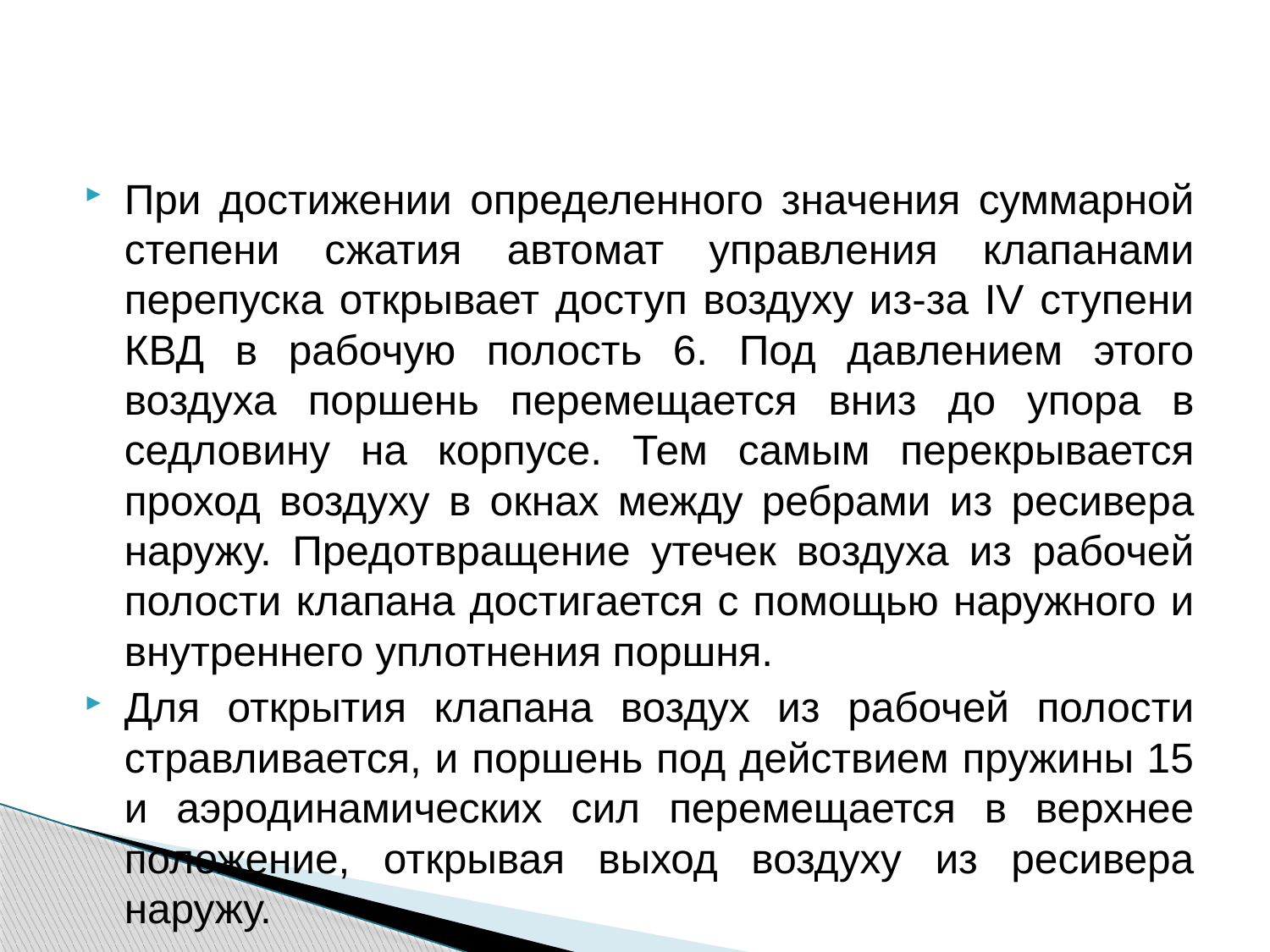

#
При достижении определенного значения суммарной степени сжатия автомат управления клапанами перепуска открывает доступ воздуху из-за IV ступени КВД в рабочую полость 6. Под давлением этого воздуха поршень перемещается вниз до упора в седловину на корпусе. Тем самым перекрывается проход воздуху в окнах между ребрами из ресивера наружу. Предотвращение утечек воздуха из рабочей полости клапана достигается с помощью наружного и внутреннего уплотнения поршня.
Для открытия клапана воздух из рабочей полости стравливается, и поршень под действием пружины 15 и аэродинамических сил перемещается в верхнее положение, открывая выход воздуху из ресивера наружу.